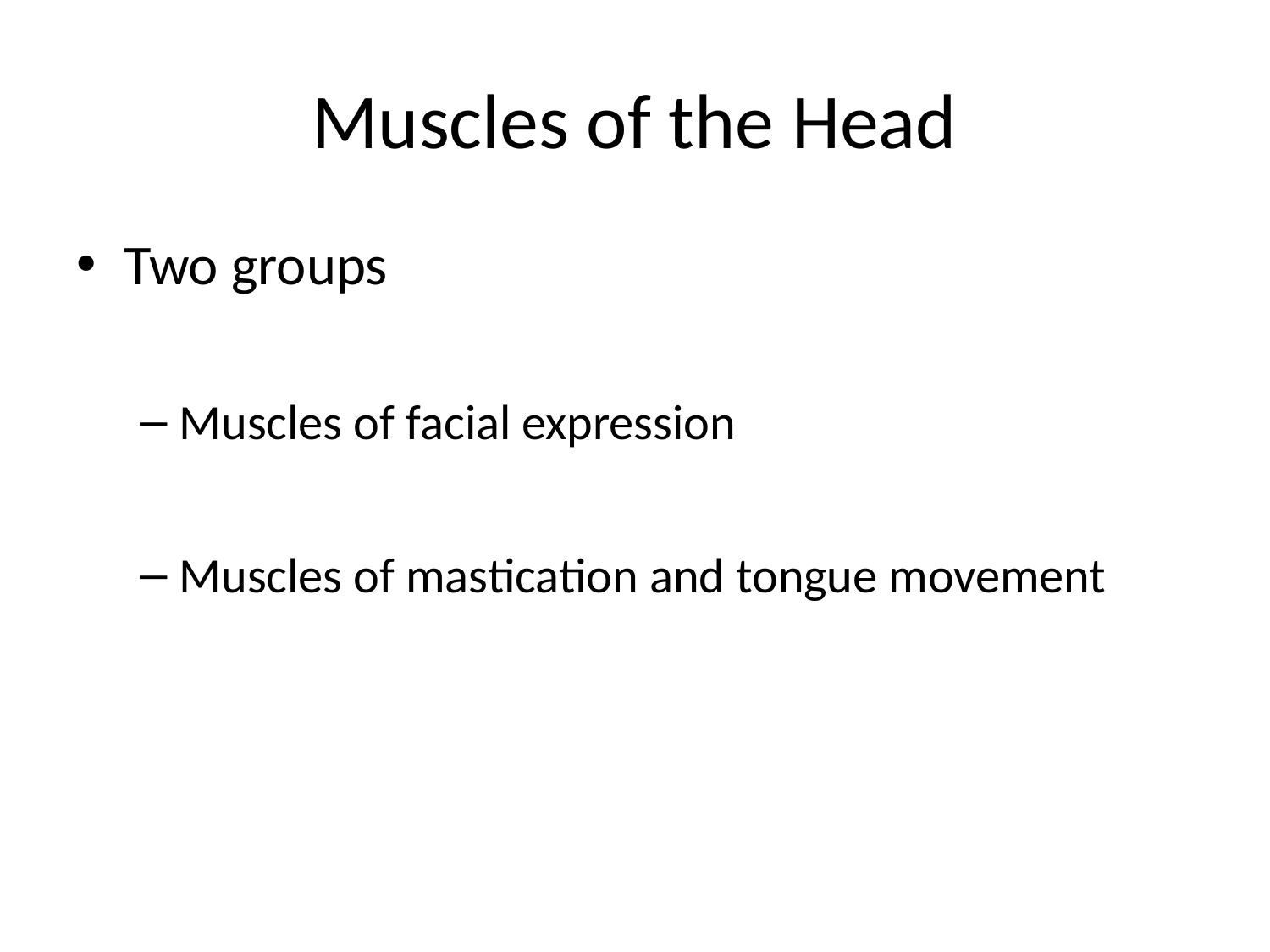

# Muscles of the Head
Two groups

Muscles of facial expression

Muscles of mastication and tongue movement